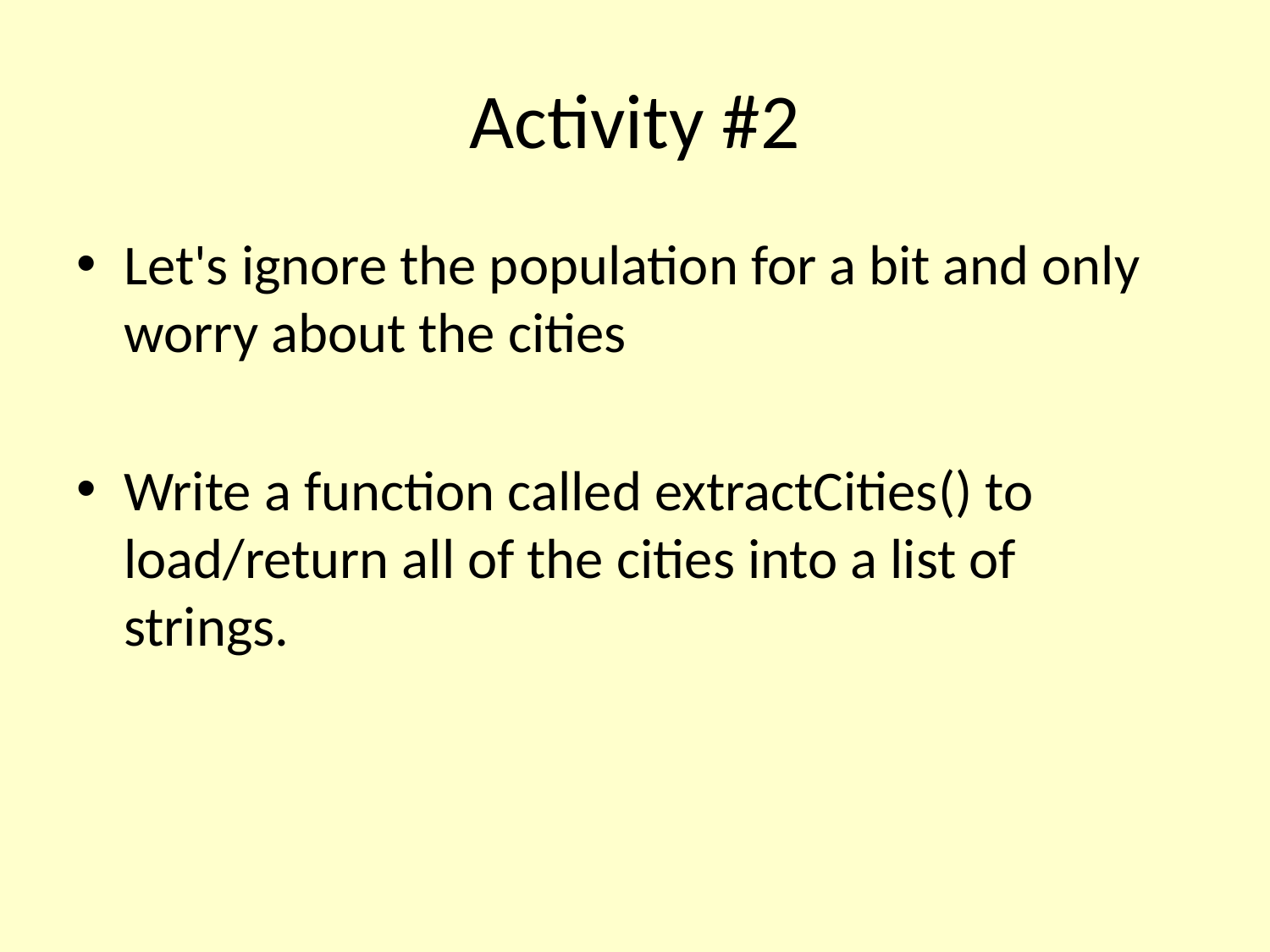

# Activity #2
Let's ignore the population for a bit and only worry about the cities

Write a function called extractCities() to load/return all of the cities into a list of strings.